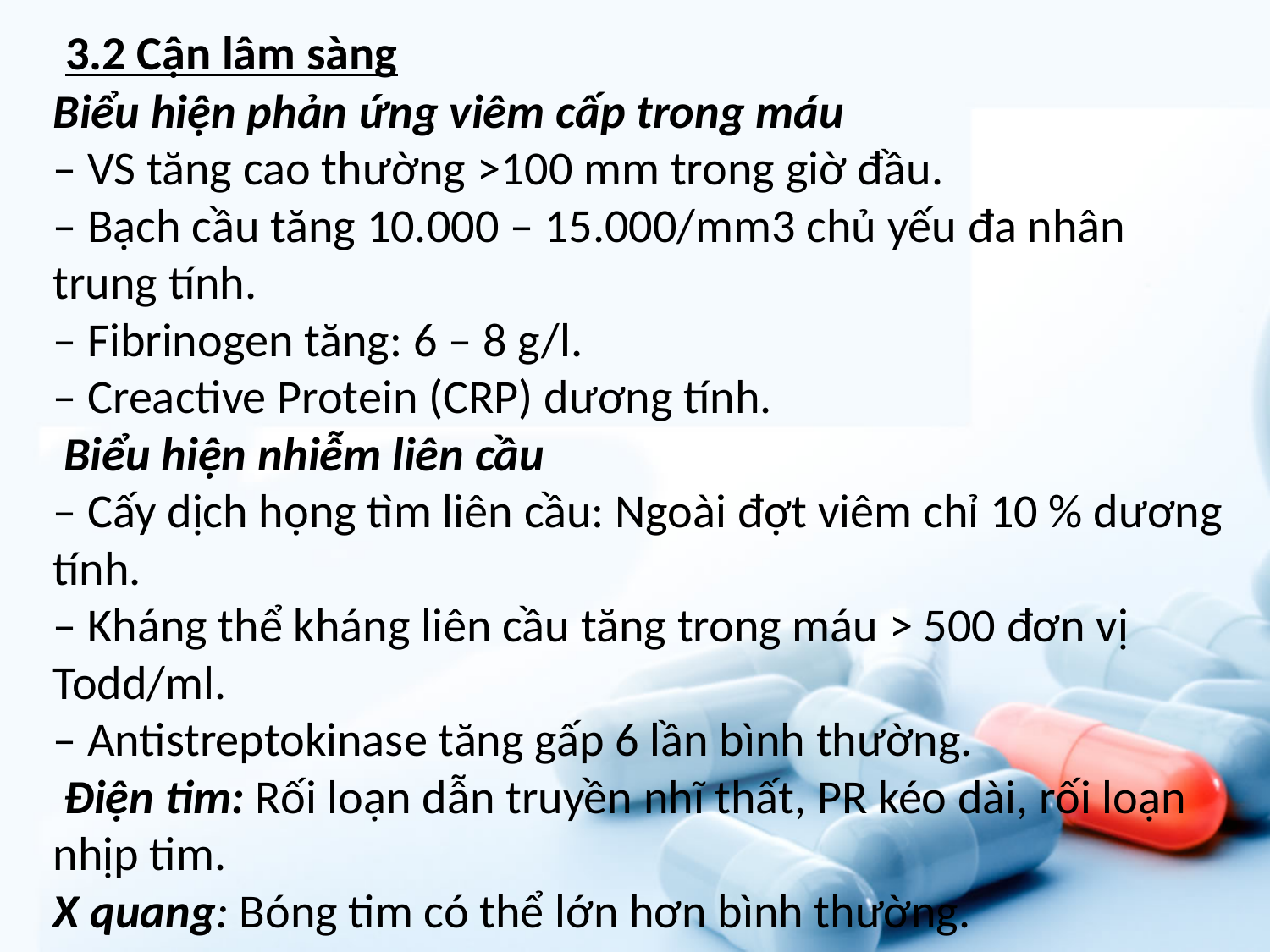

3.2 Cận lâm sàng
Biểu hiện phản ứng viêm cấp trong máu
– VS tăng cao thường >100 mm trong giờ đầu.
– Bạch cầu tăng 10.000 – 15.000/mm3 chủ yếu đa nhân trung tính.
– Fibrinogen tăng: 6 – 8 g/l.
– Creactive Protein (CRP) dương tính.
 Biểu hiện nhiễm liên cầu
– Cấy dịch họng tìm liên cầu: Ngoài đợt viêm chỉ 10 % dương tính.
– Kháng thể kháng liên cầu tăng trong máu > 500 đơn vị Todd/ml.
– Antistreptokinase tăng gấp 6 lần bình thường.
 Điện tim: Rối loạn dẫn truyền nhĩ thất, PR kéo dài, rối loạn nhịp tim.
X quang: Bóng tim có thể lớn hơn bình thường.